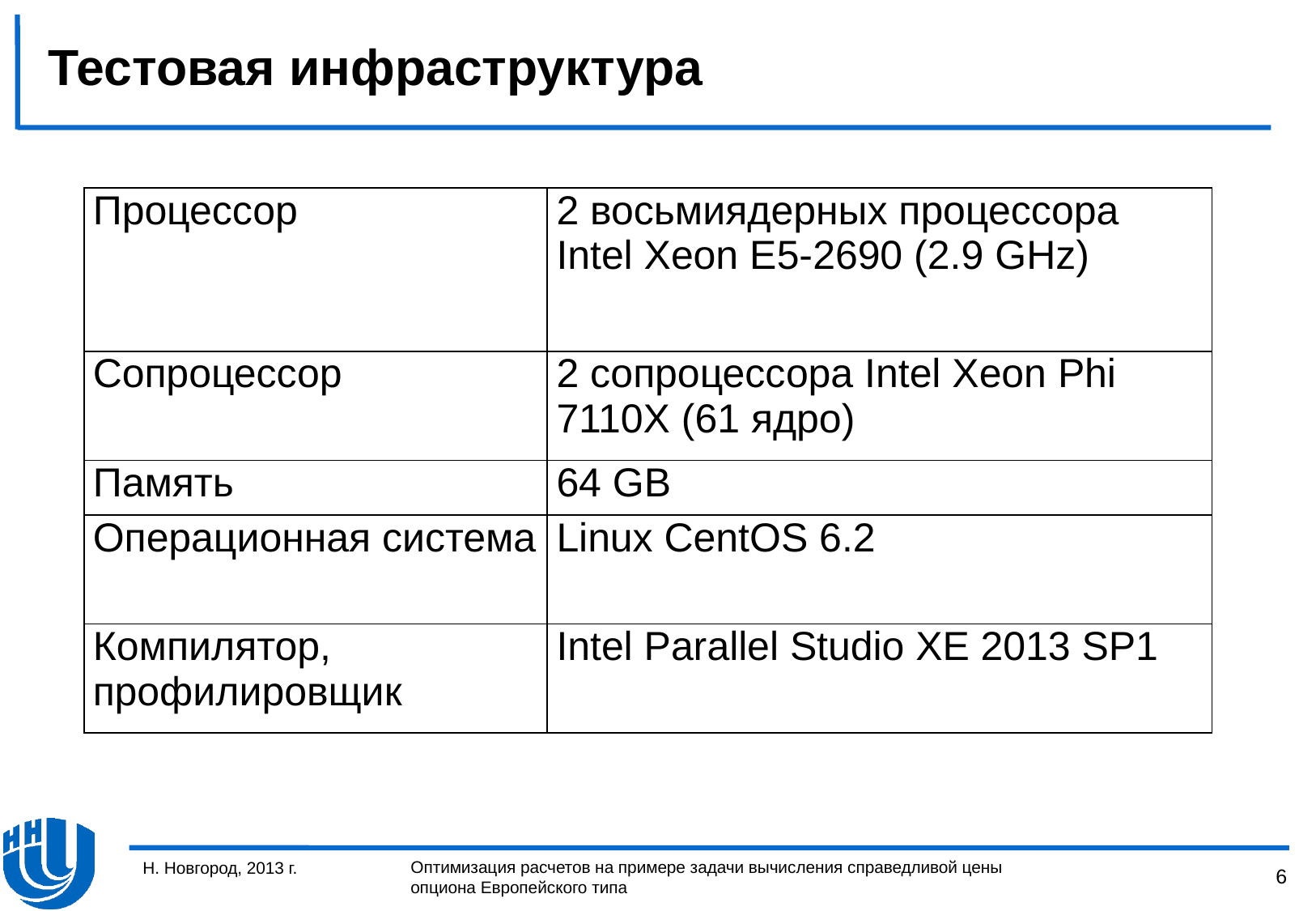

# Тестовая инфраструктура
| Процессор | 2 восьмиядерных процессора Intel Xeon E5-2690 (2.9 GHz) |
| --- | --- |
| Сопроцессор | 2 сопроцессора Intel Xeon Phi 7110X (61 ядро) |
| Память | 64 GB |
| Операционная система | Linux CentOS 6.2 |
| Компилятор, профилировщик | Intel Parallel Studio XE 2013 SP1 |